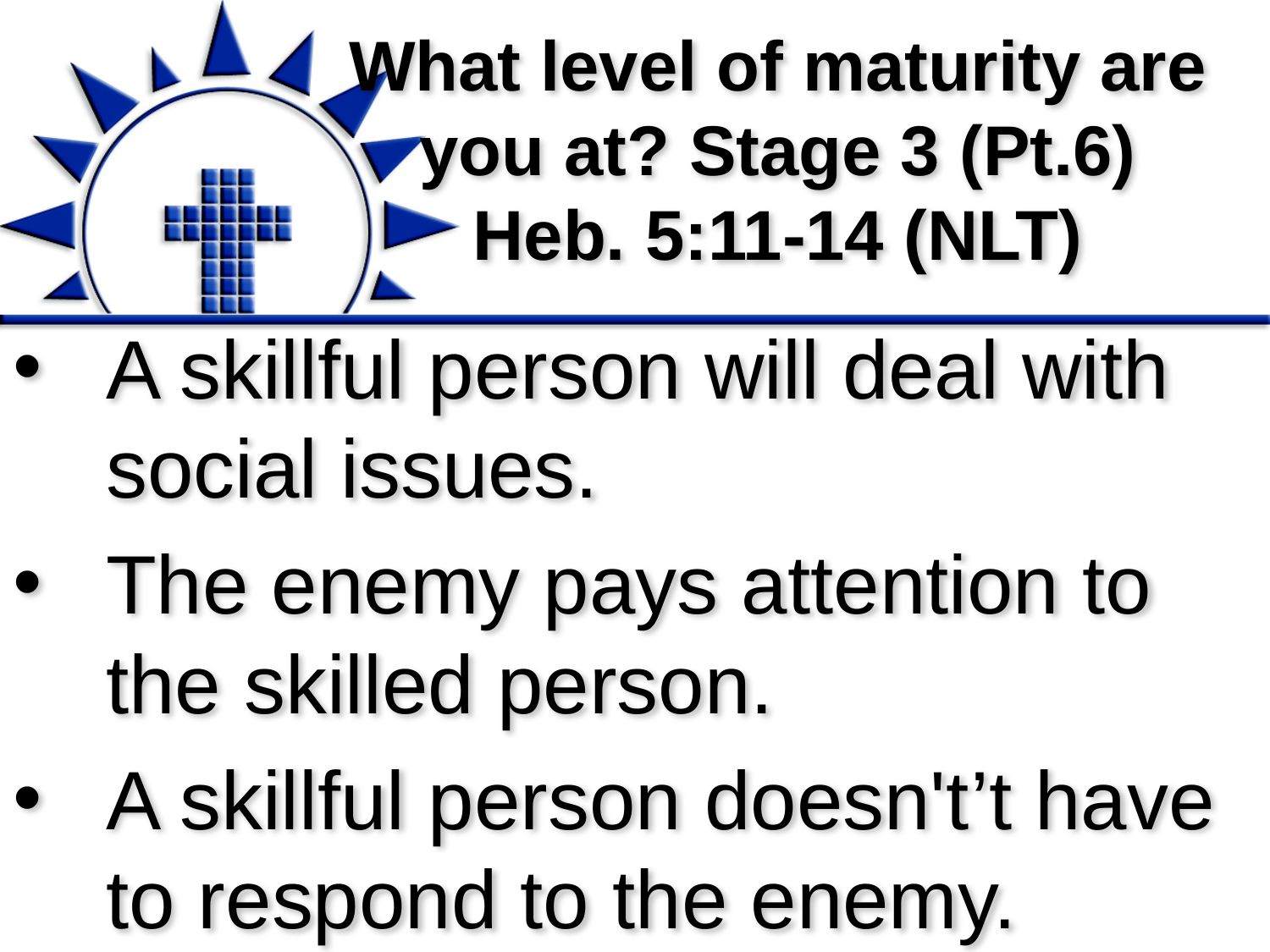

A skillful person will deal with social issues.
The enemy pays attention to the skilled person.
A skillful person doesn't’t have to respond to the enemy.
# What level of maturity are you at? Stage 3 (Pt.6) Heb. 5:11-14 (NLT)